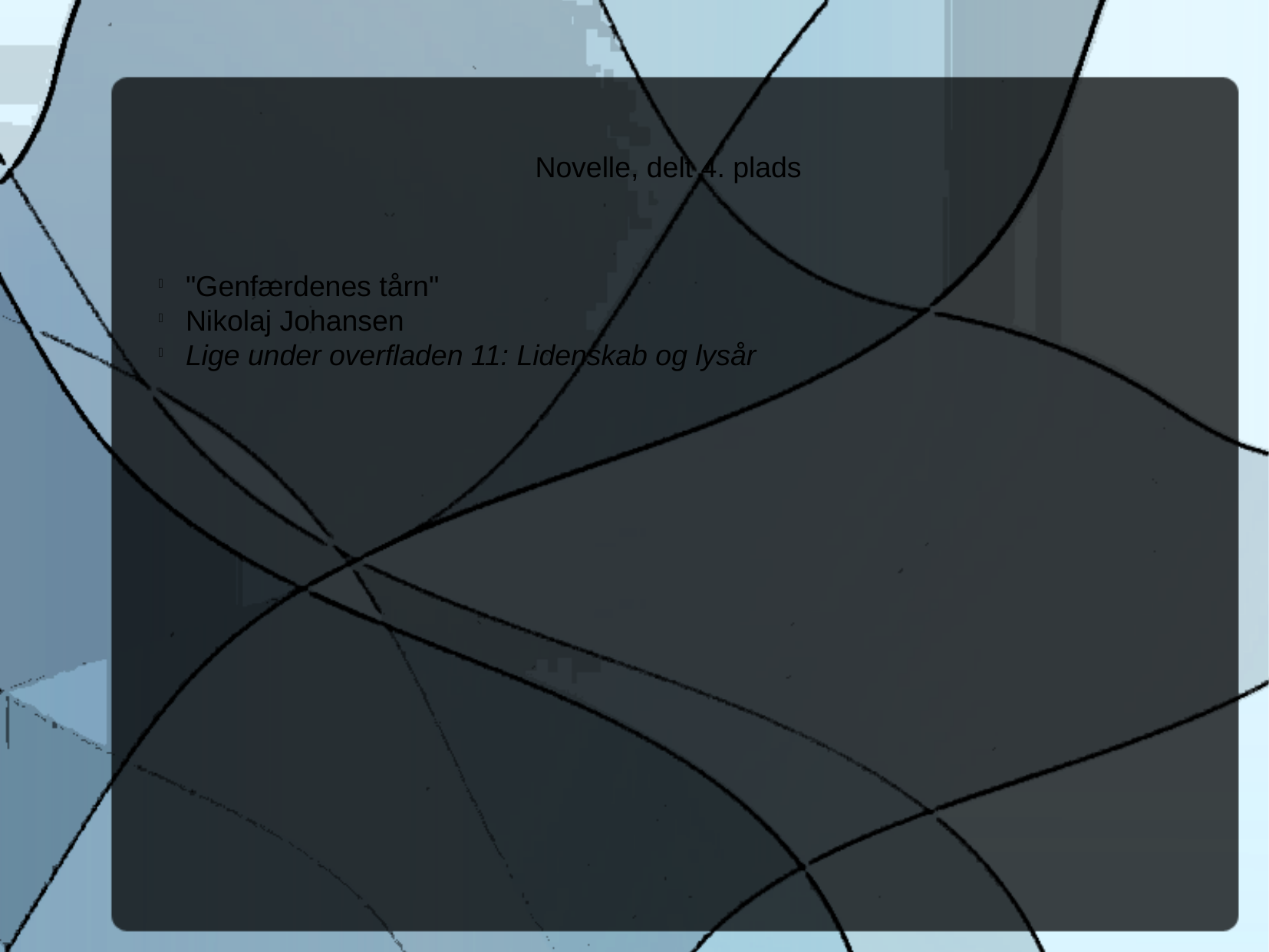

Novelle, delt 4. plads
"Genfærdenes tårn"
Nikolaj Johansen
Lige under overfladen 11: Lidenskab og lysår